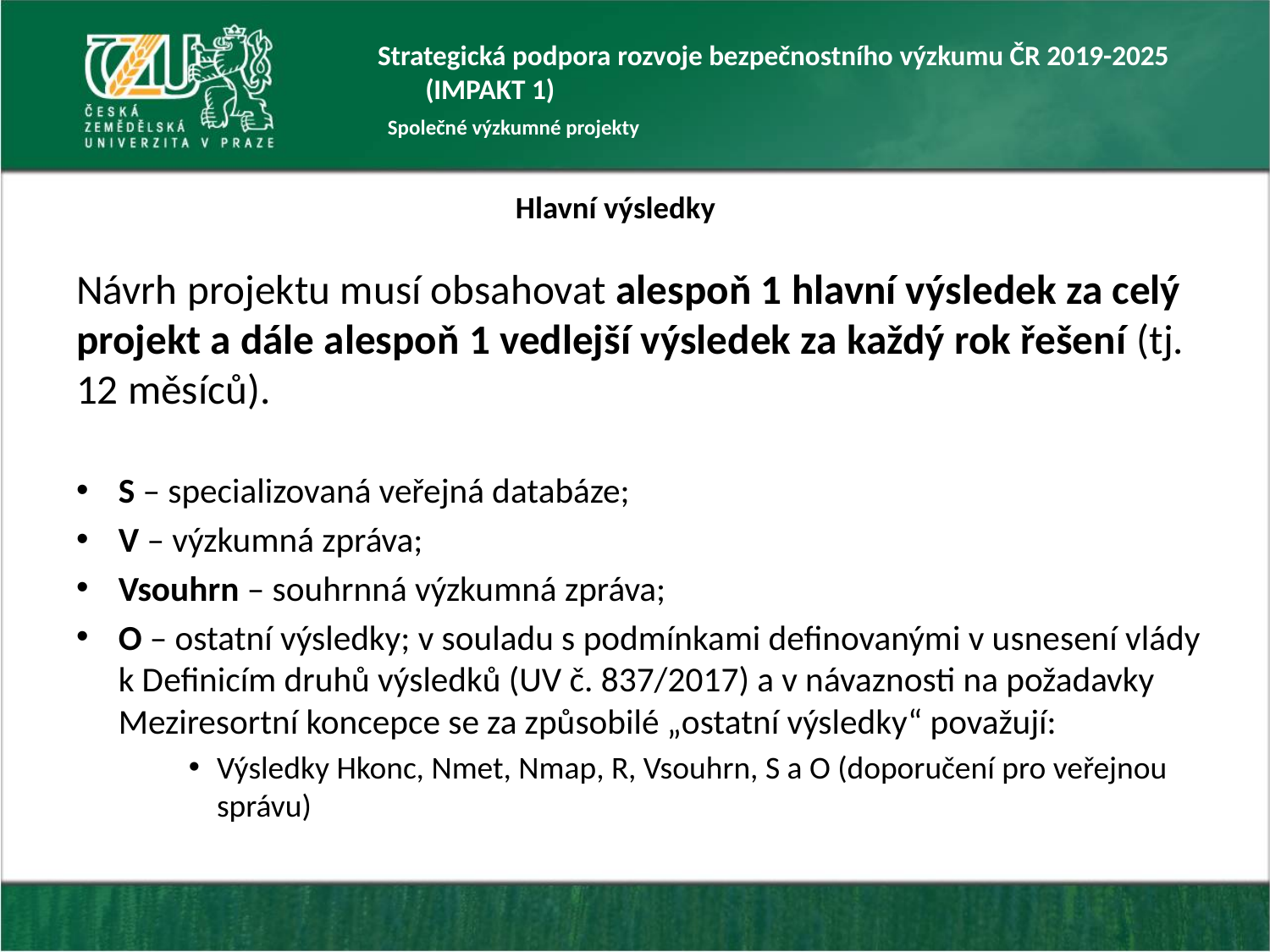

Strategická podpora rozvoje bezpečnostního výzkumu ČR 2019-2025 (IMPAKT 1)
Společné výzkumné projekty

# Hlavní výsledky
Návrh projektu musí obsahovat alespoň 1 hlavní výsledek za celý projekt a dále alespoň 1 vedlejší výsledek za každý rok řešení (tj. 12 měsíců).

S – specializovaná veřejná databáze;
V – výzkumná zpráva;
Vsouhrn – souhrnná výzkumná zpráva;
O – ostatní výsledky; v souladu s podmínkami definovanými v usnesení vlády k Definicím druhů výsledků (UV č. 837/2017) a v návaznosti na požadavky Meziresortní koncepce se za způsobilé „ostatní výsledky“ považují:
Výsledky Hkonc, Nmet, Nmap, R, Vsouhrn, S a O (doporučení pro veřejnou správu)